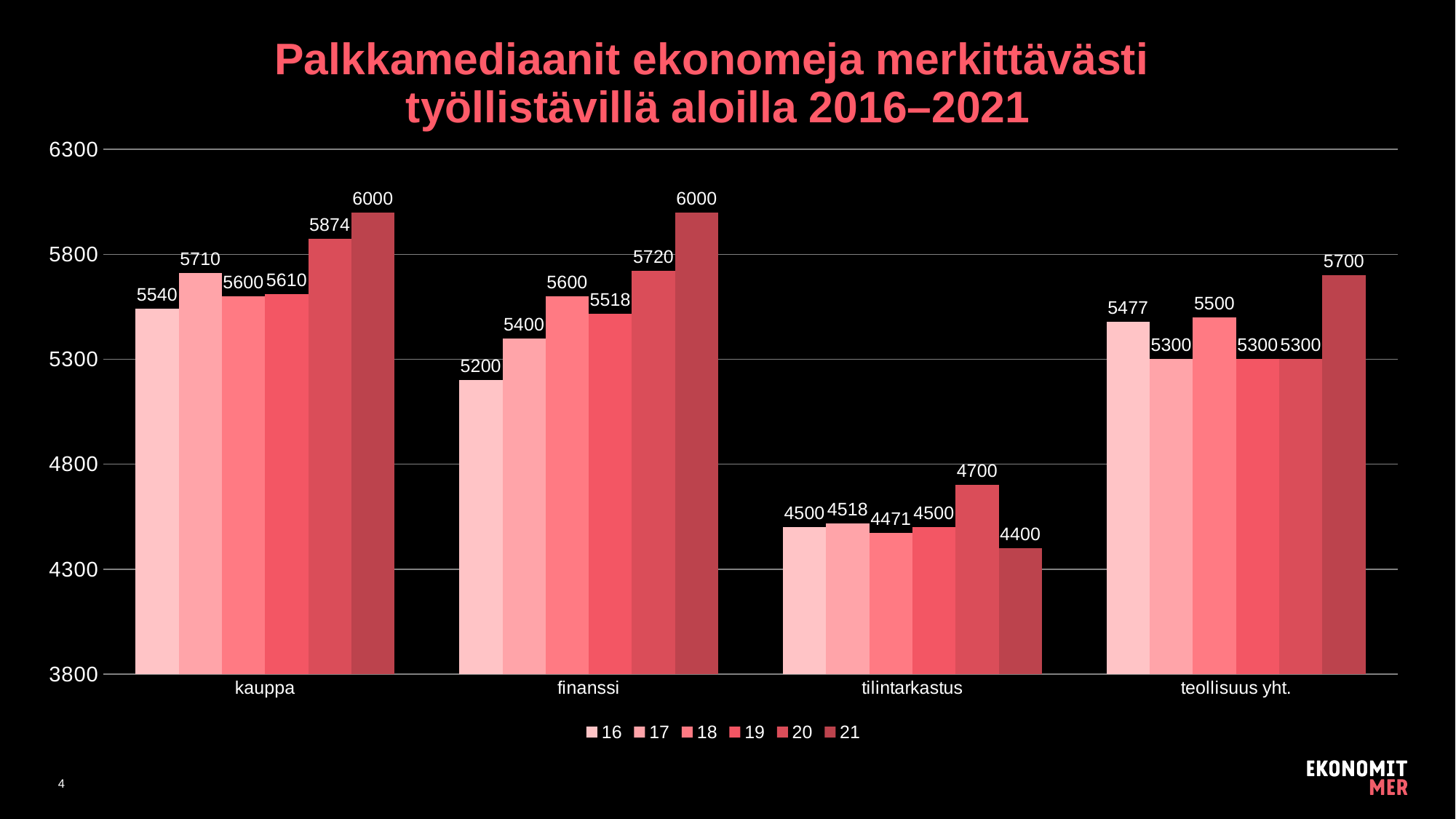

# Palkkamediaanit ekonomeja merkittävästi työllistävillä aloilla 2016–2021

### Chart

| Category | 16 | 17 | 18 | 19 | 20 | 21 |
|---|---|---|---|---|---|---|
| kauppa | 5540.0 | 5710.0 | 5600.0 | 5610.0 | 5874.0 | 6000.0 |
| finanssi | 5200.0 | 5400.0 | 5600.0 | 5518.0 | 5720.0 | 6000.0 |
| tilintarkastus | 4500.0 | 4518.0 | 4471.0 | 4500.0 | 4700.0 | 4400.0 |
| teollisuus yht. | 5477.0 | 5300.0 | 5500.0 | 5300.0 | 5300.0 | 5700.0 |
4